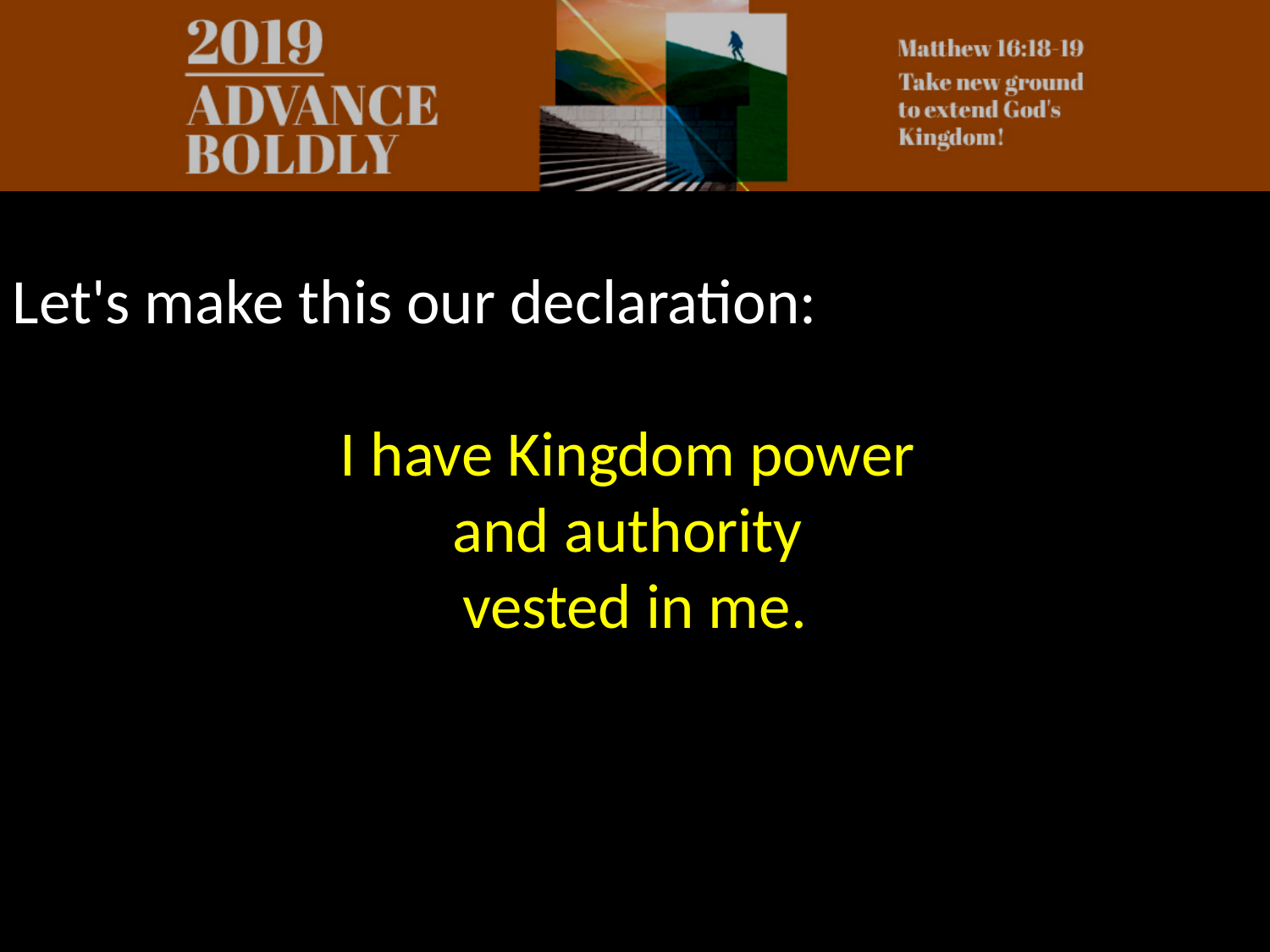

Let's make this our declaration:

I have Kingdom power
and authority
vested in me.